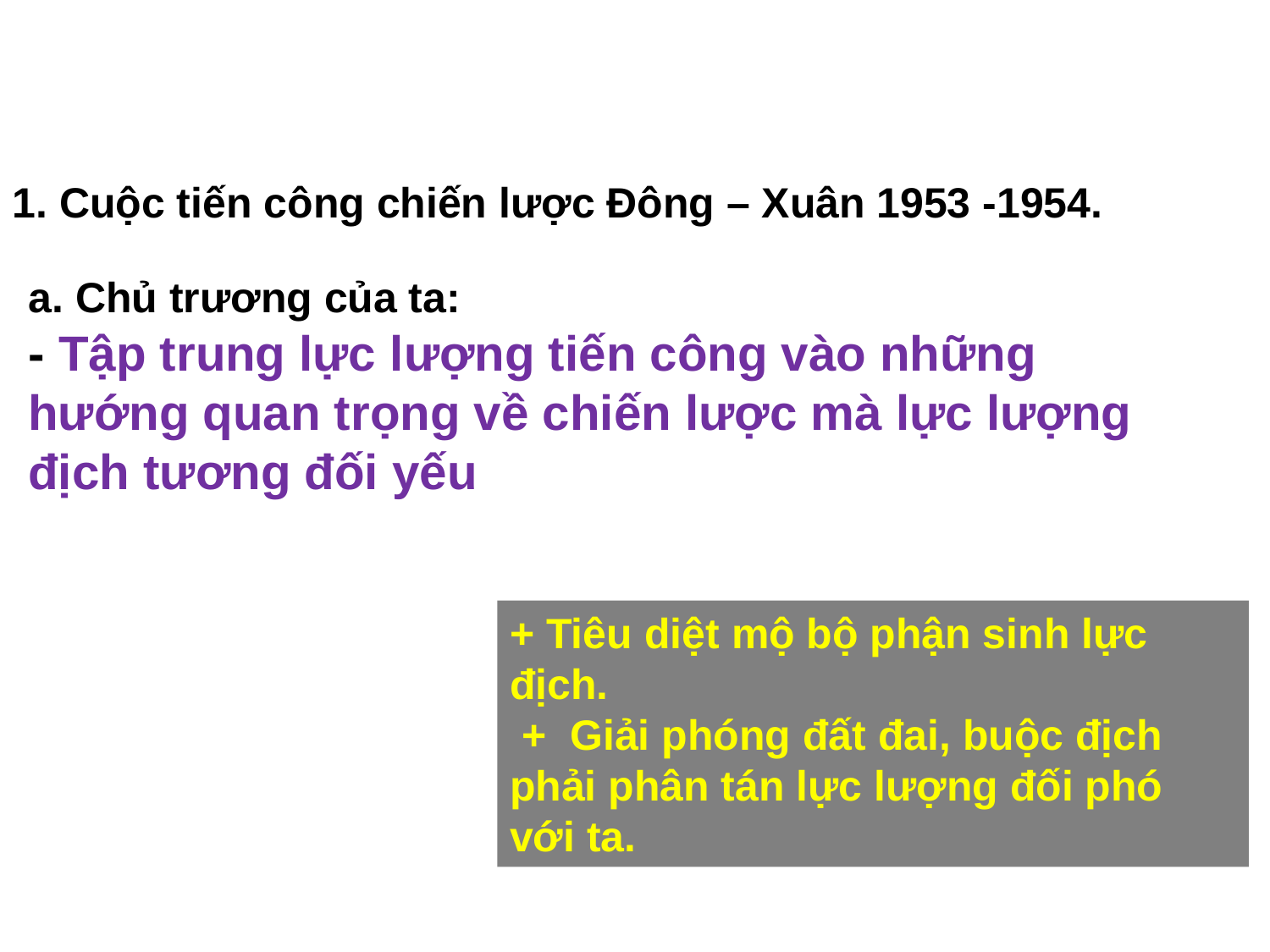

1. Cuộc tiến công chiến lược Đông – Xuân 1953 -1954.
a. Chủ trương của ta:
- Tập trung lực lượng tiến công vào những hướng quan trọng về chiến lược mà lực lượng địch tương đối yếu
+ Tiêu diệt mộ bộ phận sinh lực địch.
 +  Giải phóng đất đai, buộc địch phải phân tán lực lượng đối phó với ta.